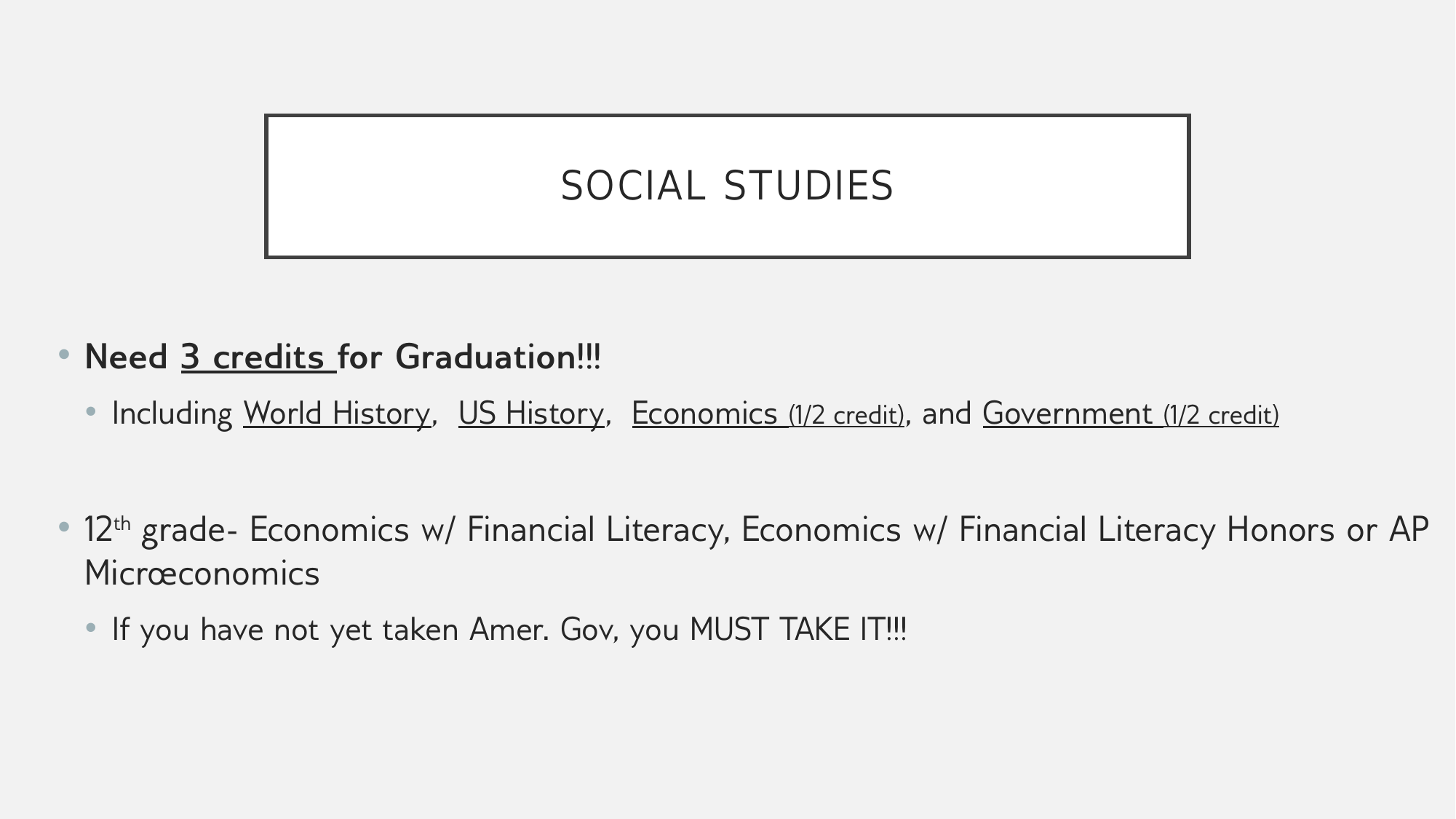

# Social Studies
Need 3 credits for Graduation!!!
Including World History,  US History,  Economics (1/2 credit), and Government (1/2 credit)

12th grade- Economics w/ Financial Literacy, Economics w/ Financial Literacy Honors or AP Microeconomics
If you have not yet taken Amer. Gov, you MUST TAKE IT!!!